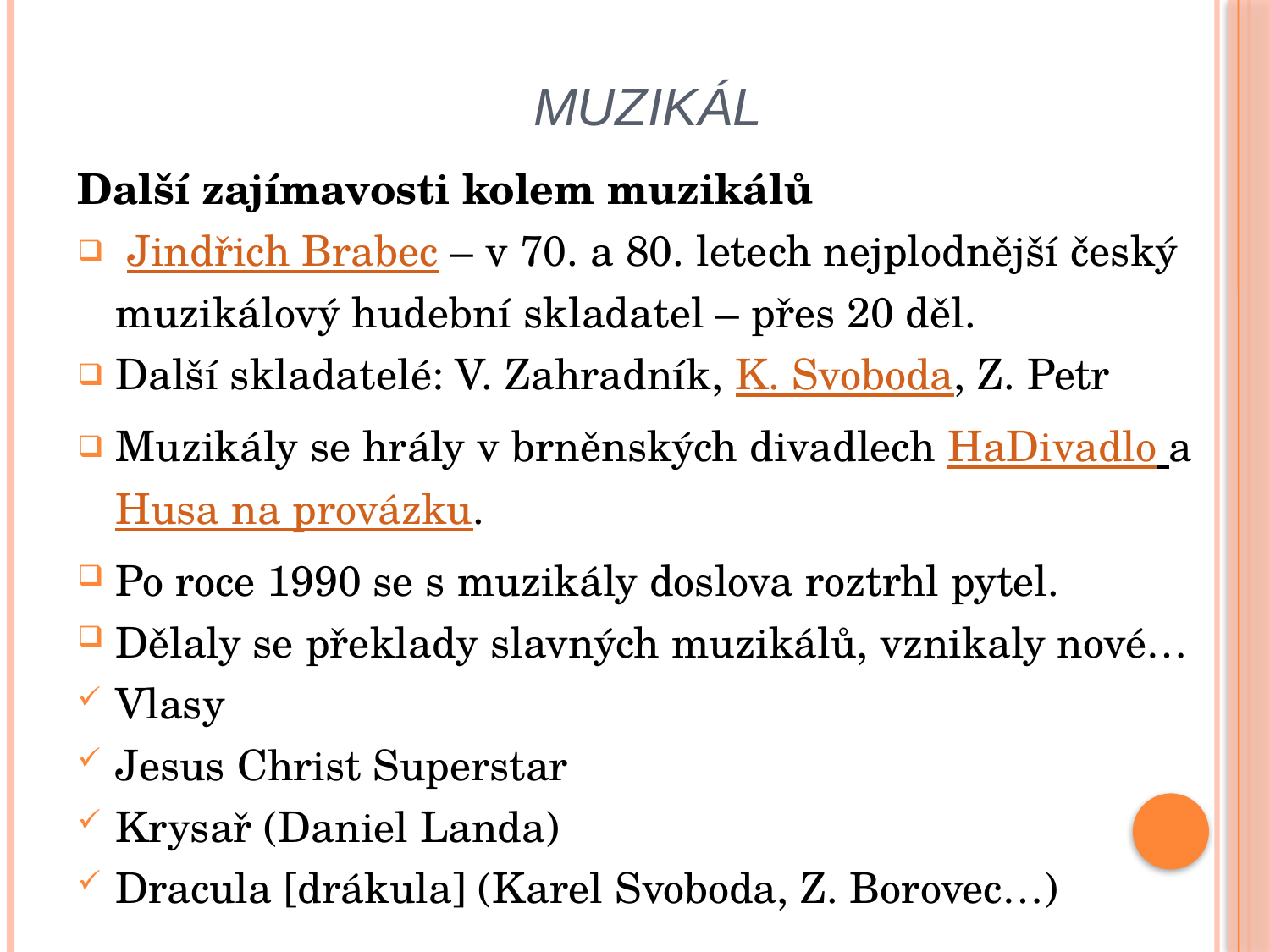

# muzikál
Další zajímavosti kolem muzikálů
 Jindřich Brabec – v 70. a 80. letech nejplodnější český muzikálový hudební skladatel – přes 20 děl.
Další skladatelé: V. Zahradník, K. Svoboda, Z. Petr
Muzikály se hrály v brněnských divadlech HaDivadlo a Husa na provázku.
Po roce 1990 se s muzikály doslova roztrhl pytel.
Dělaly se překlady slavných muzikálů, vznikaly nové…
Vlasy
Jesus Christ Superstar
Krysař (Daniel Landa)
Dracula [drákula] (Karel Svoboda, Z. Borovec…)